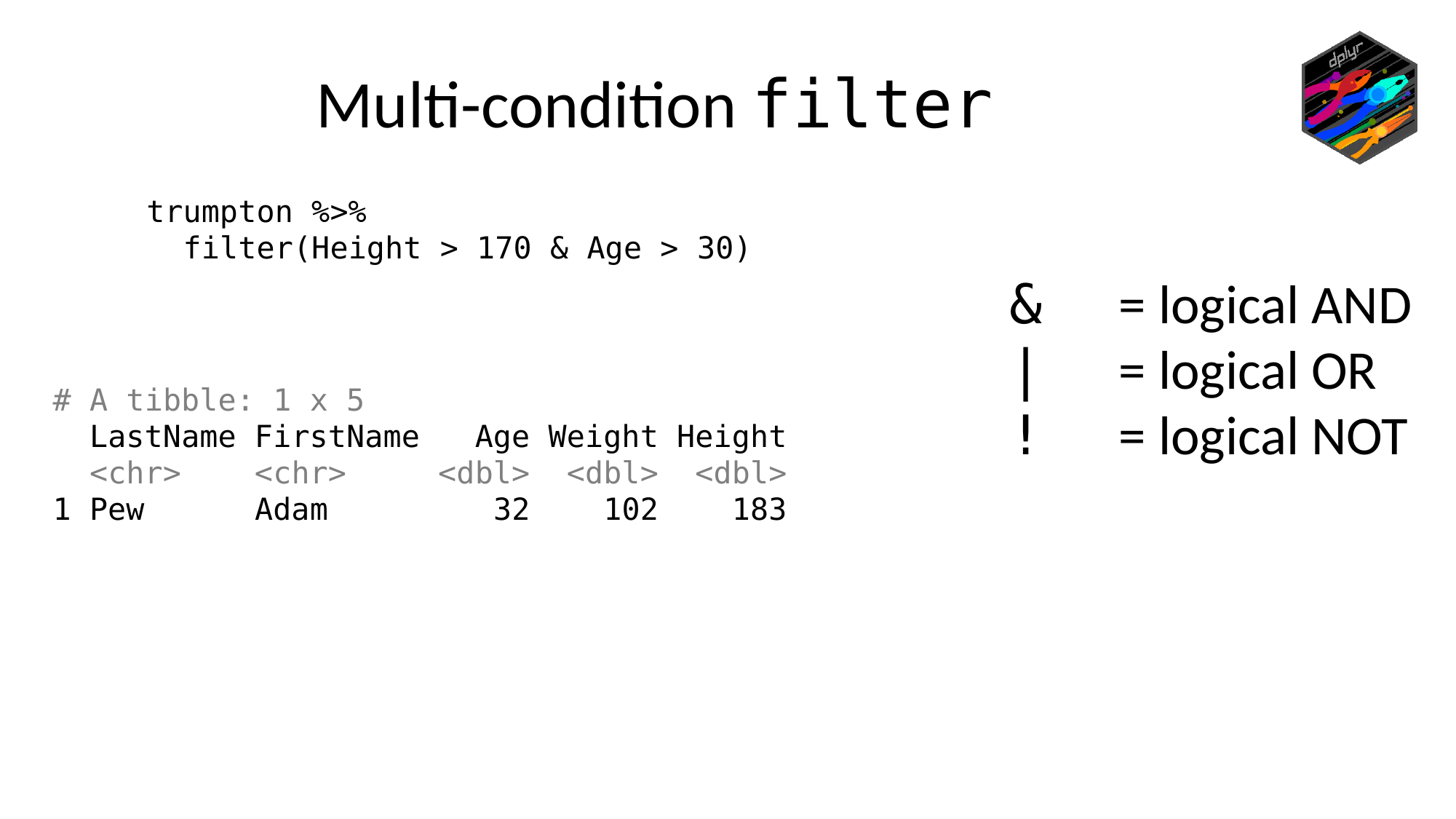

Multi-condition filter
trumpton %>%
  filter(Height > 170 & Age > 30)
& 	= logical AND
| 	= logical OR
!  	= logical NOT

# A tibble: 1 x 5
  LastName FirstName   Age Weight Height
  <chr>    <chr>     <dbl>  <dbl>  <dbl>
1 Pew      Adam         32    102    183